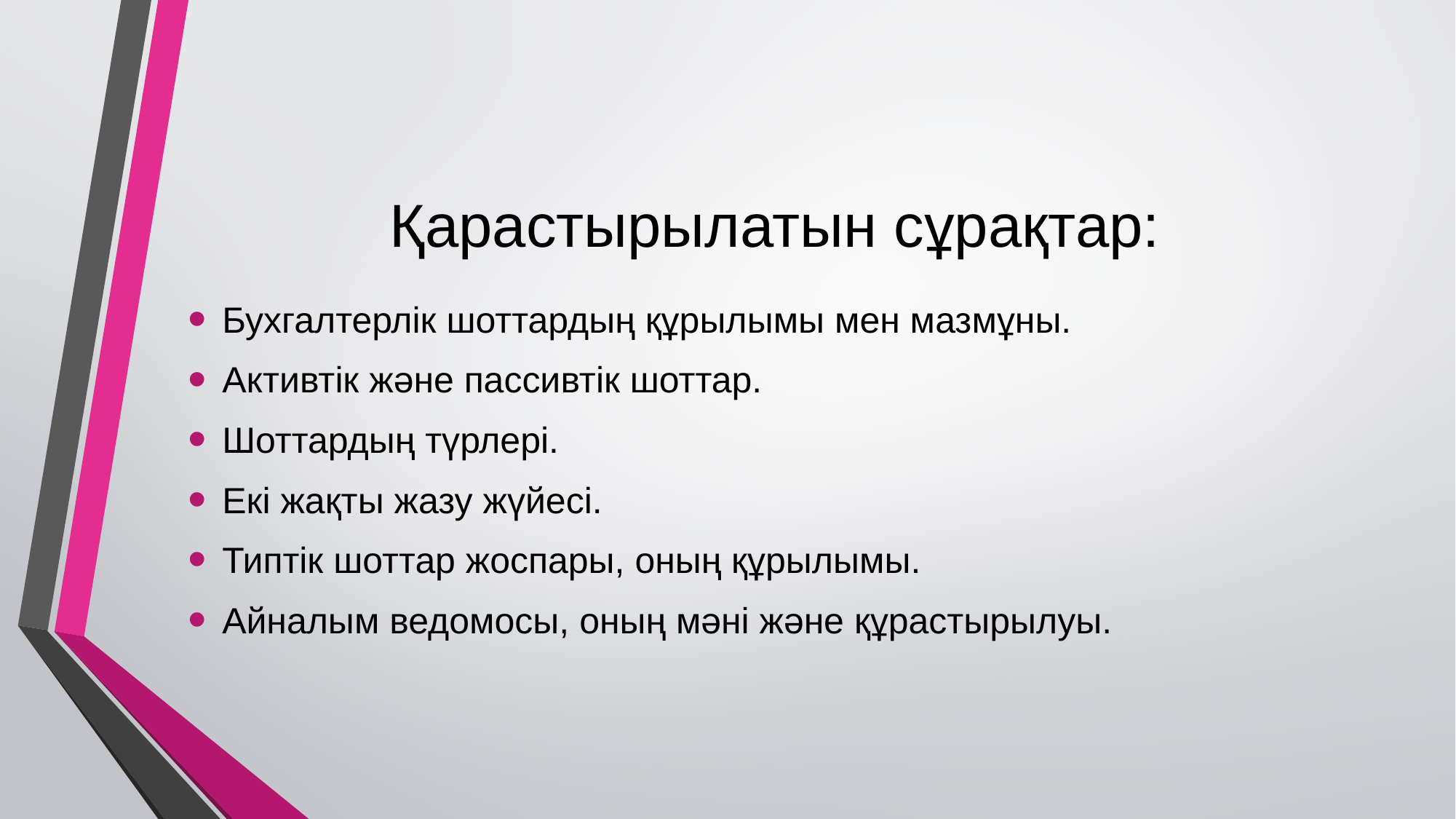

# Қарастырылатын сұрақтар:
Бухгалтерлік шоттардың құрылымы мен мазмұны.
Активтік және пассивтік шоттар.
Шоттардың түрлері.
Екі жақты жазу жүйесі.
Типтік шоттар жоспары, оның құрылымы.
Айналым ведомосы, оның мәні және құрастырылуы.